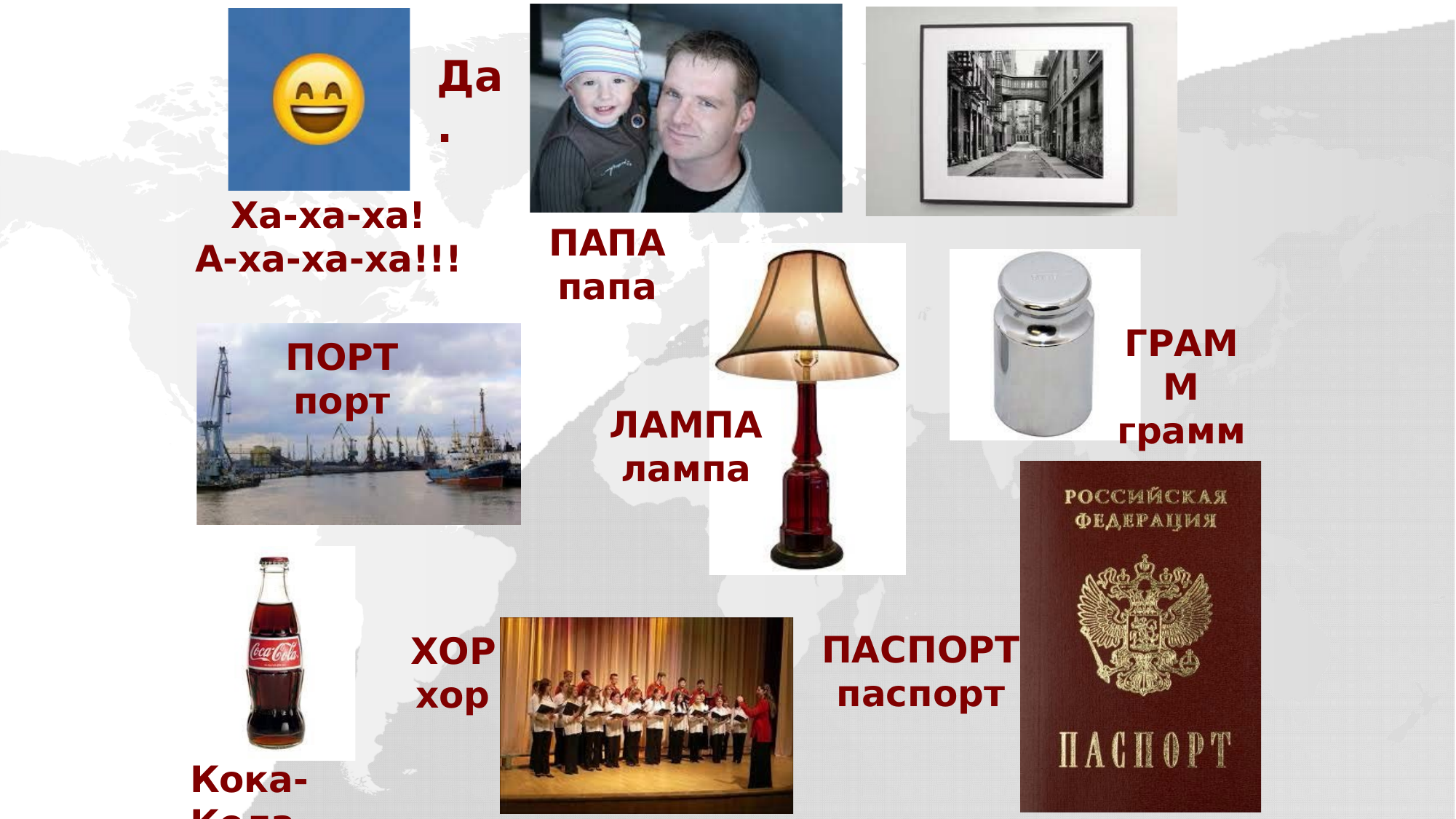

Да.
# ФОТО
фото
Ха-ха-ха!
А-ха-ха-ха!!!
ПАПА
папа

ГРАММ
грамм

ПОРТ
порт
ЛАМПА
лампа

ПАСПОРТ
паспорт
ХОР
хор
Кока-Кола